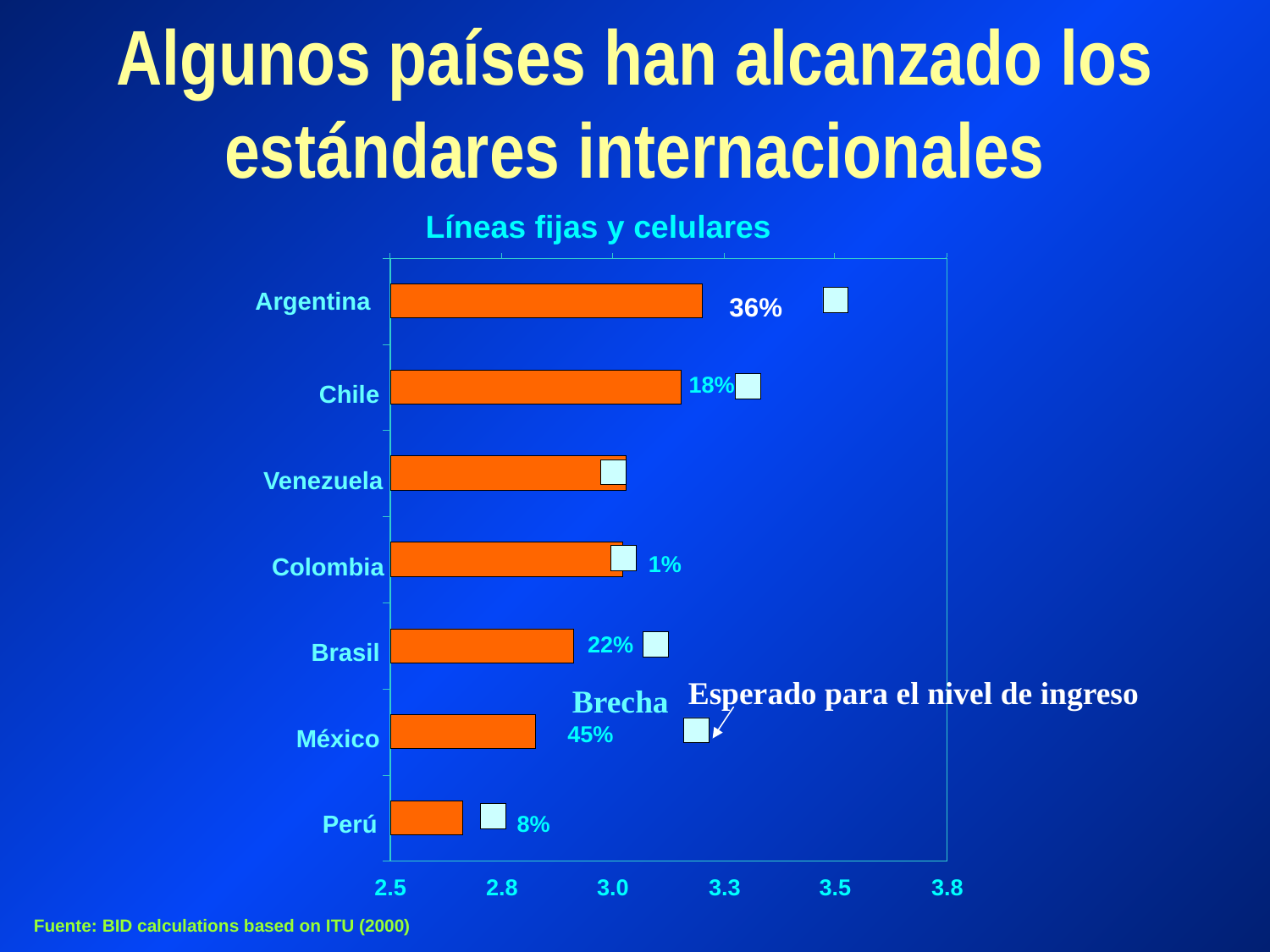

# Algunos países han alcanzado los estándares internacionales

Líneas fijas y celulares

Argentina

36%

18%

Chile

Venezuela

1%
Colombia

22%

Brasil

Esperado para el nivel de ingreso
Brecha

45%
México

Perú
8%

2.5
2.8
3.0
3.3
3.5
3.8
Fuente: BID calculations based on ITU (2000)